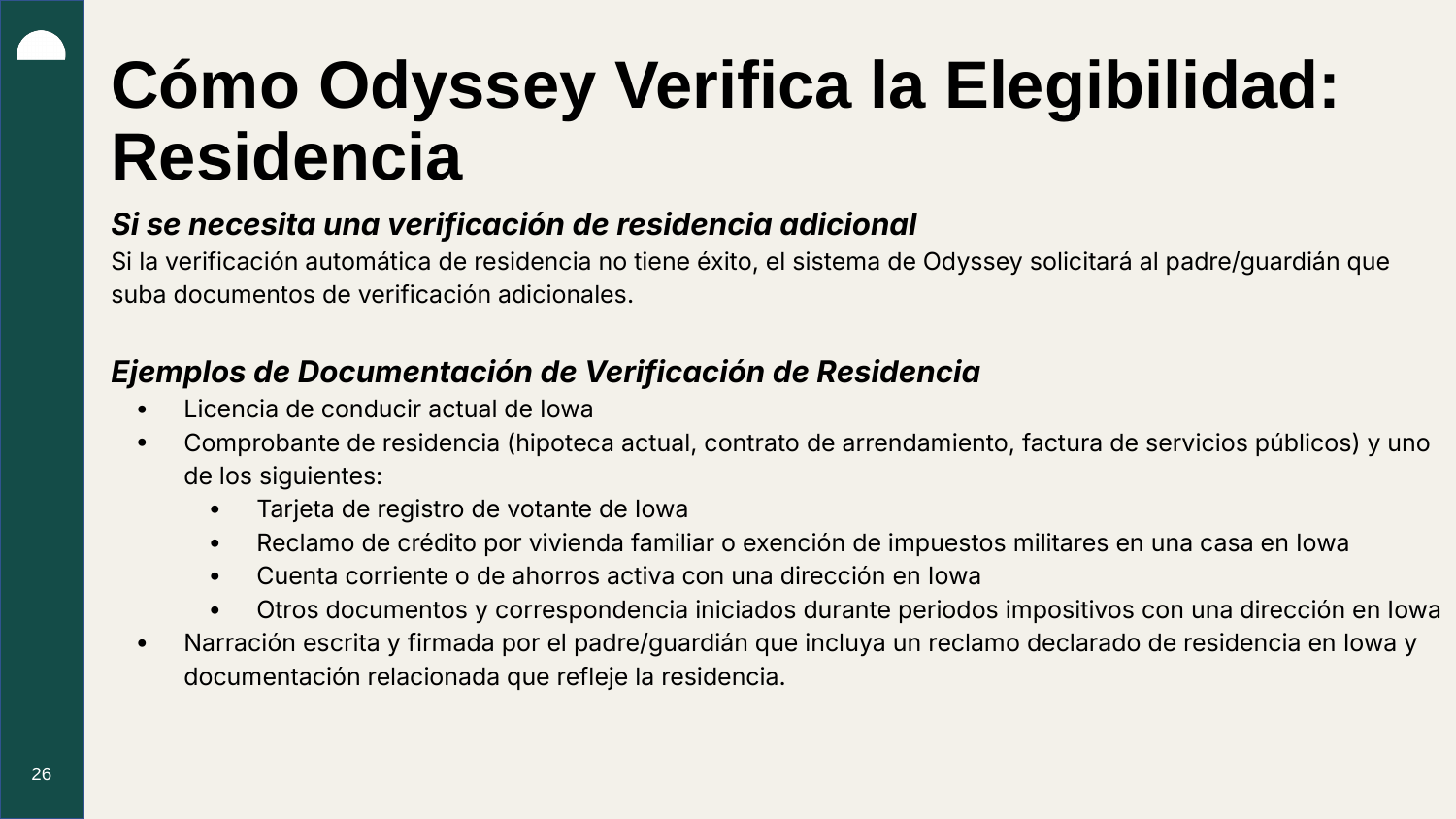

# Cómo Odyssey Verifica la Elegibilidad:
Residencia

Si se necesita una verificación de residencia adicional
Si la verificación automática de residencia no tiene éxito, el sistema de Odyssey solicitará al padre/guardián que suba documentos de verificación adicionales.

Ejemplos de Documentación de Verificación de Residencia
Licencia de conducir actual de Iowa
Comprobante de residencia (hipoteca actual, contrato de arrendamiento, factura de servicios públicos) y uno de los siguientes:
Tarjeta de registro de votante de Iowa
Reclamo de crédito por vivienda familiar o exención de impuestos militares en una casa en Iowa
Cuenta corriente o de ahorros activa con una dirección en Iowa
Otros documentos y correspondencia iniciados durante periodos impositivos con una dirección en Iowa
Narración escrita y firmada por el padre/guardián que incluya un reclamo declarado de residencia en Iowa y documentación relacionada que refleje la residencia.
26